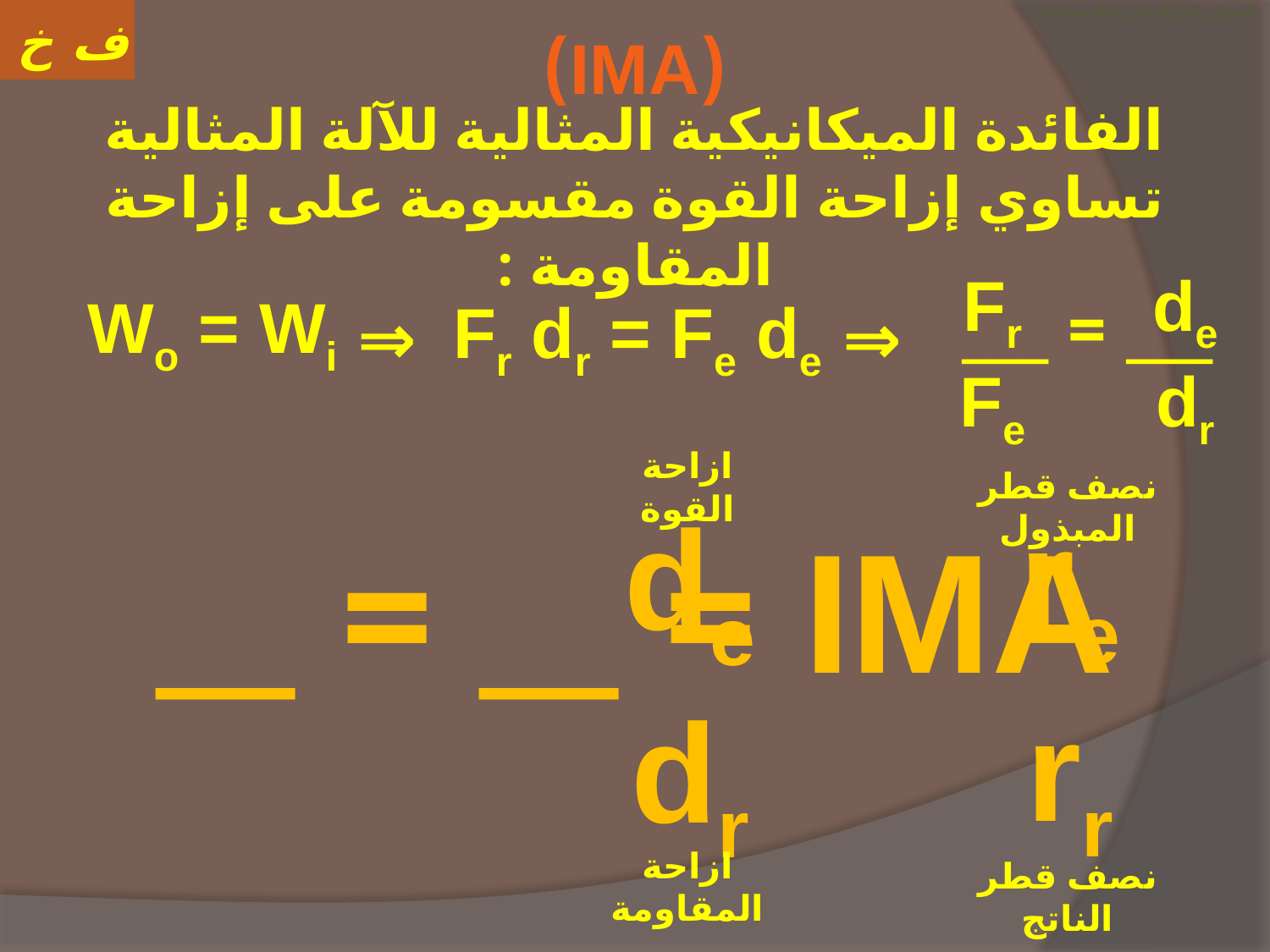

# العنوان الحركة على خط مستقيم
(IMA)
الفائدة الميكانيكية المثالية للآلة المثالية تساوي إزاحة القوة مقسومة على إزاحة المقاومة :
___ = ___
Wo = Wi
Fr
Fe
de
dr
Fr dr = Fe de
⇒
⇒
ازاحة القوة
نصف قطر المبذول
IMA = __ = __
re
rr
de
dr
ازاحة المقاومة
نصف قطر الناتج